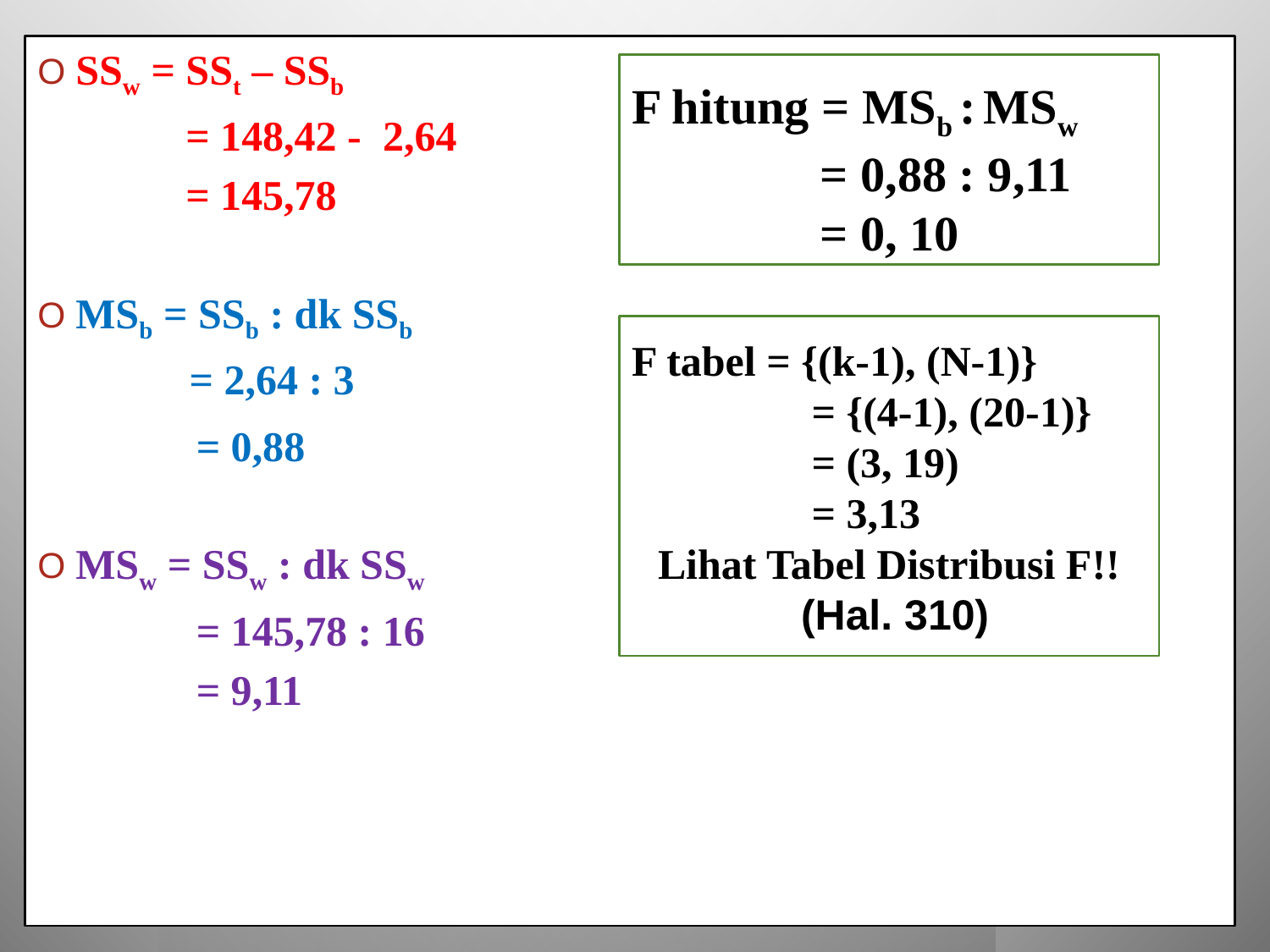

SSw = SSt – SSb
	  = 148,42 -  2,64
	  = 145,78

MSb = SSb : dk SSb
	    = 2,64 : 3
	   = 0,88

MSw = SSw : dk SSw
	   = 145,78 : 16
	   = 9,11

F hitung = MSb : MSw
	     = 0,88 : 9,11
	     = 0, 10

F tabel = {(k-1), (N-1)}
	     = {(4-1), (20-1)}
	     = (3, 19)
	     = 3,13
Lihat Tabel Distribusi F!!
 (Hal. 310)